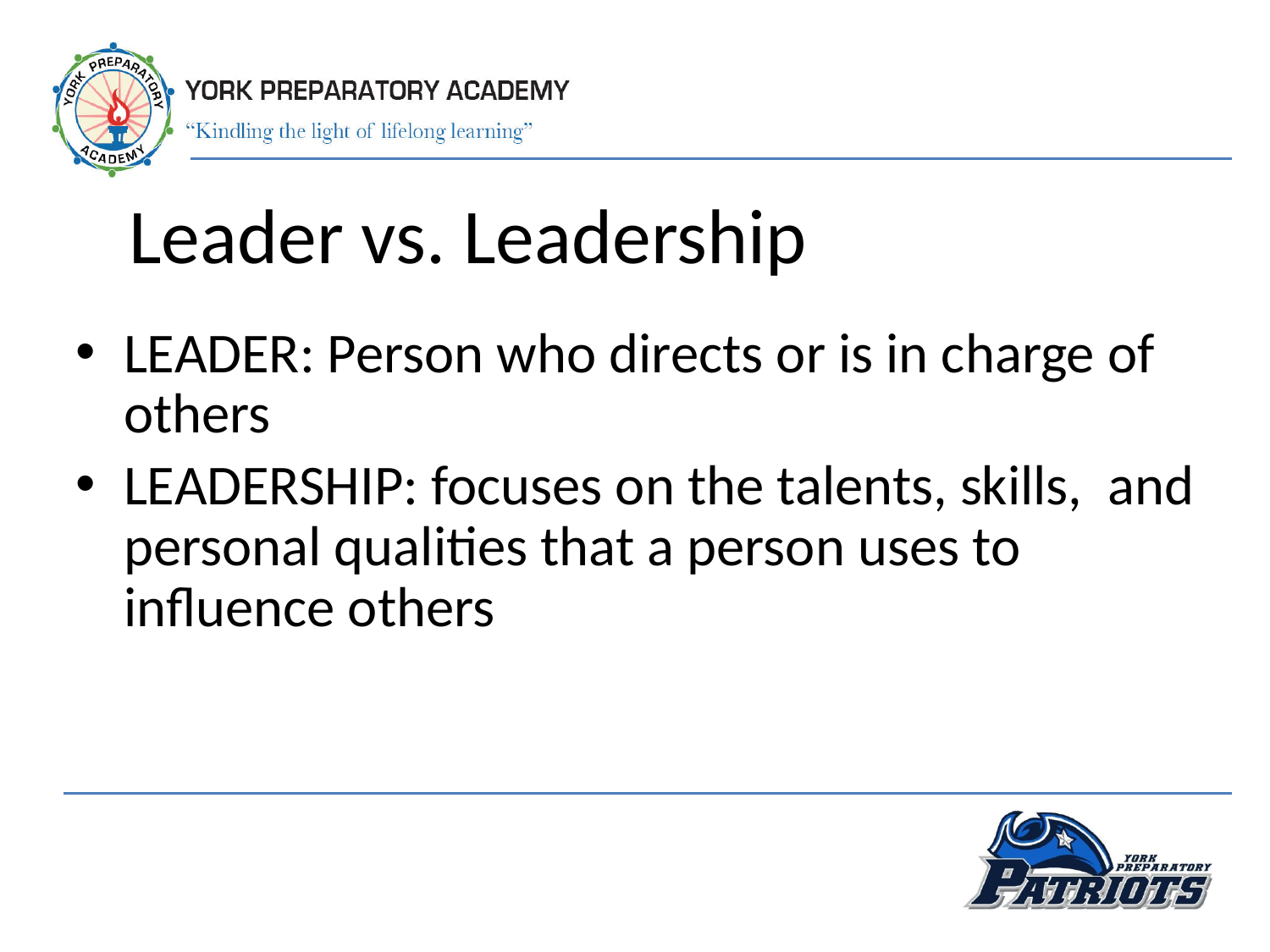

Leader vs. Leadership
LEADER: Person who directs or is in charge of others
LEADERSHIP: focuses on the talents, skills,  and personal qualities that a person uses to influence others